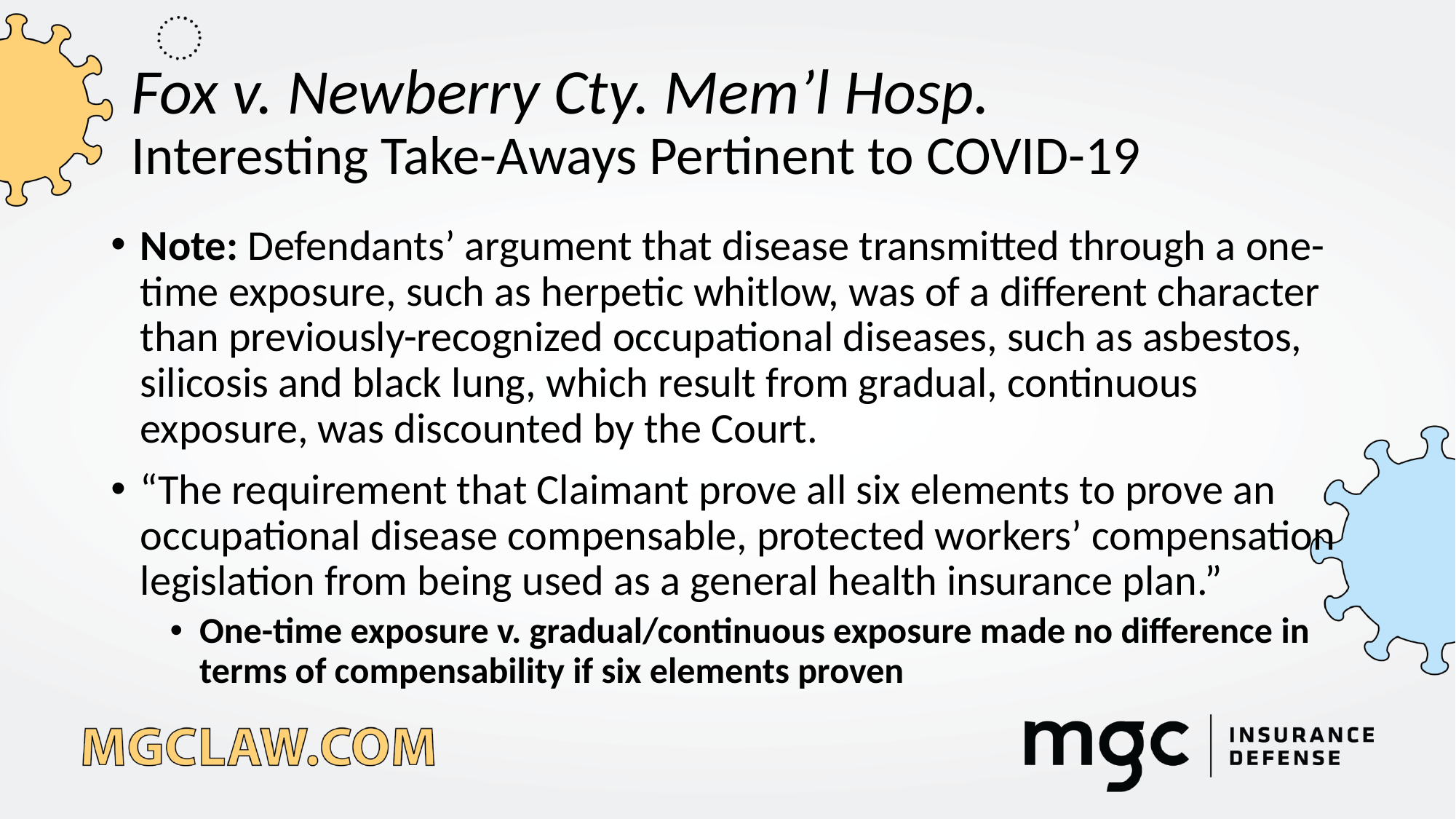

# Fox v. Newberry Cty. Mem’l Hosp. Interesting Take-Aways Pertinent to COVID-19
Note: Defendants’ argument that disease transmitted through a one-time exposure, such as herpetic whitlow, was of a different character than previously-recognized occupational diseases, such as asbestos, silicosis and black lung, which result from gradual, continuous exposure, was discounted by the Court.
“The requirement that Claimant prove all six elements to prove an occupational disease compensable, protected workers’ compensation legislation from being used as a general health insurance plan.”
One-time exposure v. gradual/continuous exposure made no difference in terms of compensability if six elements proven